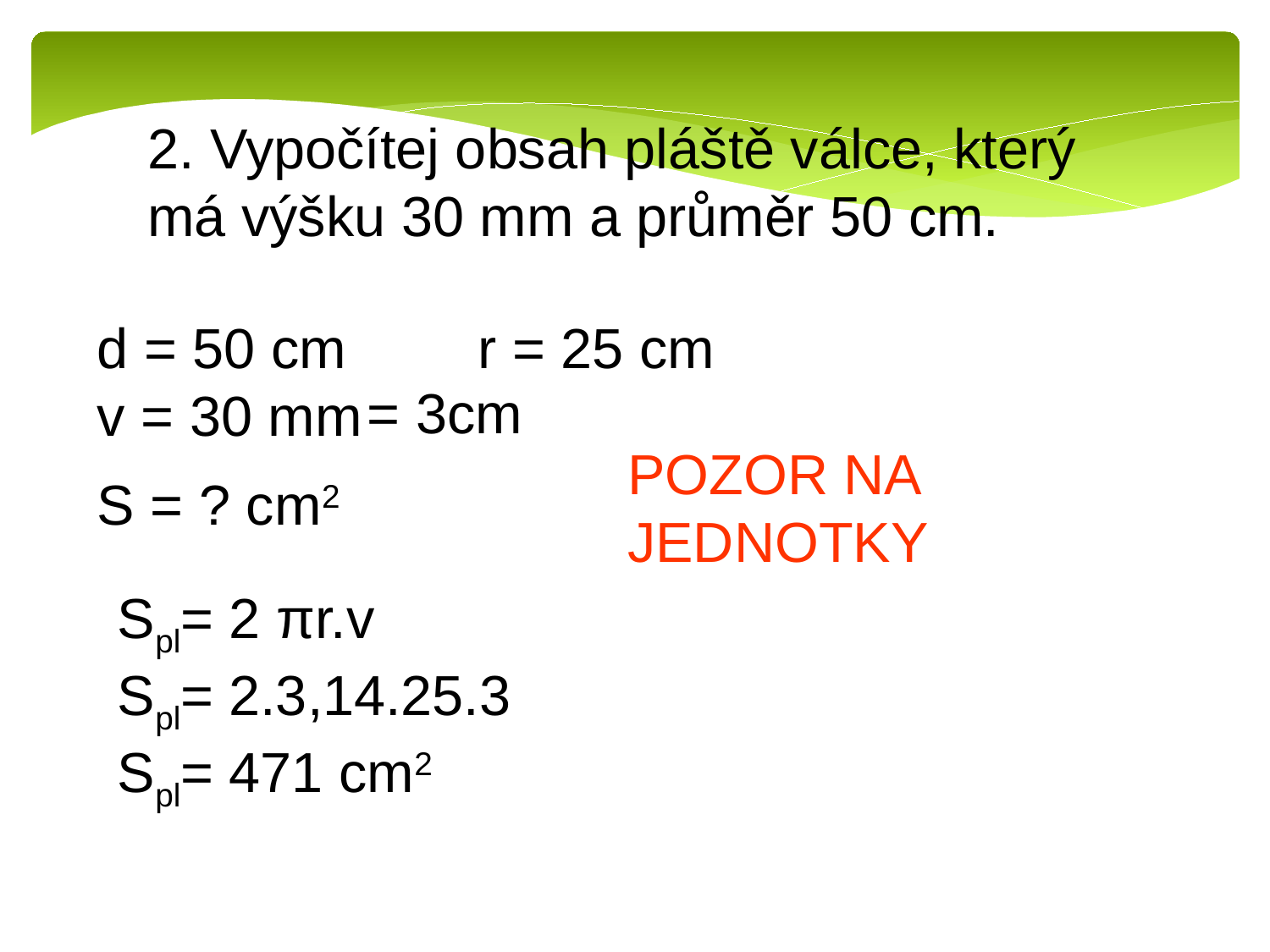

2. Vypočítej obsah pláště válce, který má výšku 30 mm a průměr 50 cm.

d = 50 cm		r = 25 cm
v = 30 mm
= 3cm
POZOR NA JEDNOTKY
S = ? cm2
Spl= 2 πr.v
Spl= 2.3,14.25.3
Spl= 471 cm2